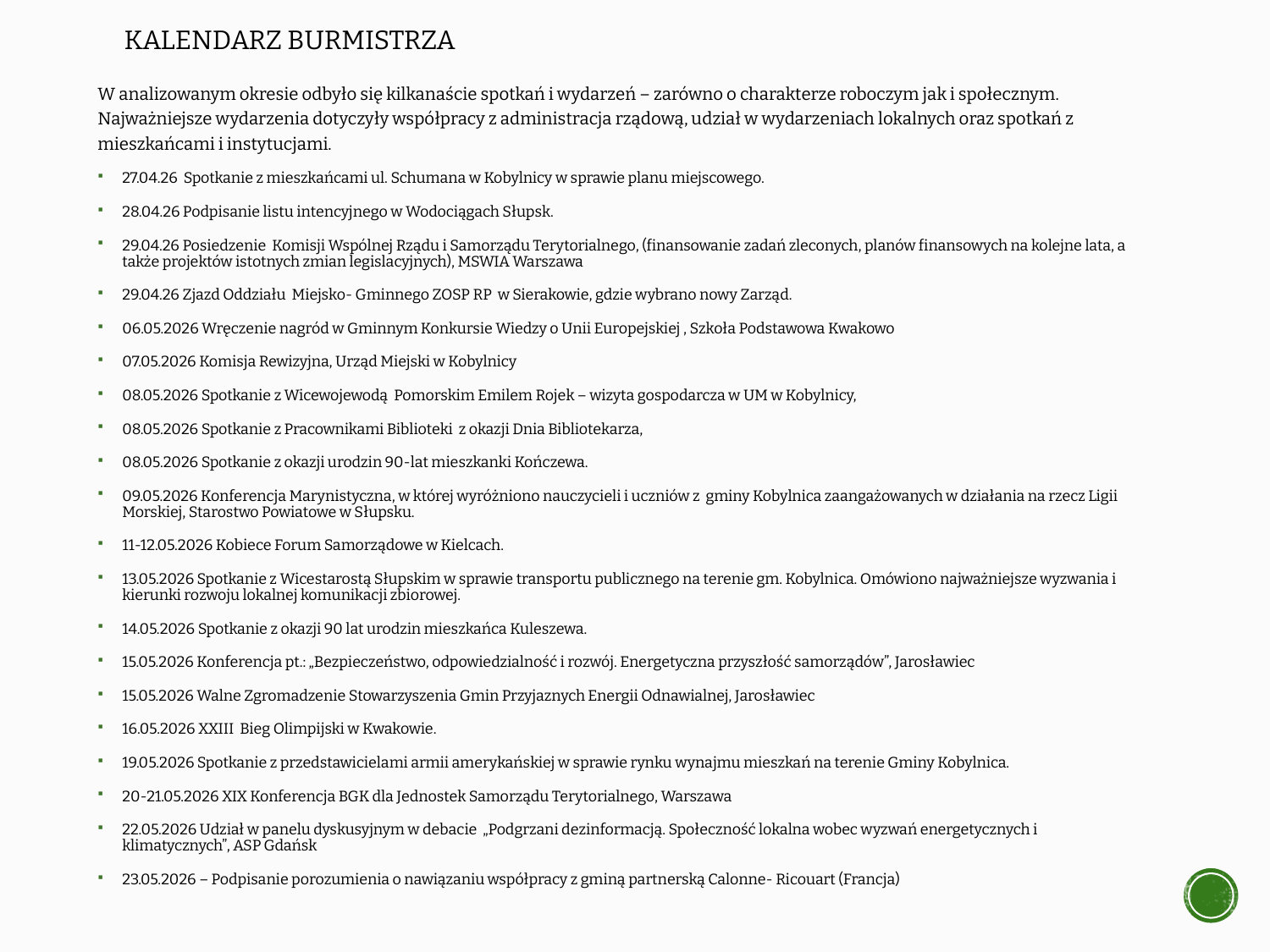

# Kalendarz Burmistrza
W analizowanym okresie odbyło się kilkanaście spotkań i wydarzeń – zarówno o charakterze roboczym jak i społecznym. Najważniejsze wydarzenia dotyczyły współpracy z administracja rządową, udział w wydarzeniach lokalnych oraz spotkań z mieszkańcami i instytucjami.
27.04.26  Spotkanie z mieszkańcami ul. Schumana w Kobylnicy w sprawie planu miejscowego.
28.04.26 Podpisanie listu intencyjnego w Wodociągach Słupsk.
29.04.26 Posiedzenie  Komisji Wspólnej Rządu i Samorządu Terytorialnego, (finansowanie zadań zleconych, planów finansowych na kolejne lata, a także projektów istotnych zmian legislacyjnych), MSWIA Warszawa
29.04.26 Zjazd Oddziału  Miejsko- Gminnego ZOSP RP  w Sierakowie, gdzie wybrano nowy Zarząd.
06.05.2026 Wręczenie nagród w Gminnym Konkursie Wiedzy o Unii Europejskiej , Szkoła Podstawowa Kwakowo
07.05.2026 Komisja Rewizyjna, Urząd Miejski w Kobylnicy
08.05.2026 Spotkanie z Wicewojewodą  Pomorskim Emilem Rojek – wizyta gospodarcza w UM w Kobylnicy,
08.05.2026 Spotkanie z Pracownikami Biblioteki  z okazji Dnia Bibliotekarza,
08.05.2026 Spotkanie z okazji urodzin 90-lat mieszkanki Kończewa.
09.05.2026 Konferencja Marynistyczna, w której wyróżniono nauczycieli i uczniów z  gminy Kobylnica zaangażowanych w działania na rzecz Ligii Morskiej, Starostwo Powiatowe w Słupsku.
11-12.05.2026 Kobiece Forum Samorządowe w Kielcach.
13.05.2026 Spotkanie z Wicestarostą Słupskim w sprawie transportu publicznego na terenie gm. Kobylnica. Omówiono najważniejsze wyzwania i kierunki rozwoju lokalnej komunikacji zbiorowej.
14.05.2026 Spotkanie z okazji 90 lat urodzin mieszkańca Kuleszewa.
15.05.2026 Konferencja pt.: „Bezpieczeństwo, odpowiedzialność i rozwój. Energetyczna przyszłość samorządów”, Jarosławiec
15.05.2026 Walne Zgromadzenie Stowarzyszenia Gmin Przyjaznych Energii Odnawialnej, Jarosławiec
16.05.2026 XXIII  Bieg Olimpijski w Kwakowie.
19.05.2026 Spotkanie z przedstawicielami armii amerykańskiej w sprawie rynku wynajmu mieszkań na terenie Gminy Kobylnica.
20-21.05.2026 XIX Konferencja BGK dla Jednostek Samorządu Terytorialnego, Warszawa
22.05.2026 Udział w panelu dyskusyjnym w debacie  „Podgrzani dezinformacją. Społeczność lokalna wobec wyzwań energetycznych i klimatycznych”, ASP Gdańsk
23.05.2026 – Podpisanie porozumienia o nawiązaniu współpracy z gminą partnerską Calonne- Ricouart (Francja)